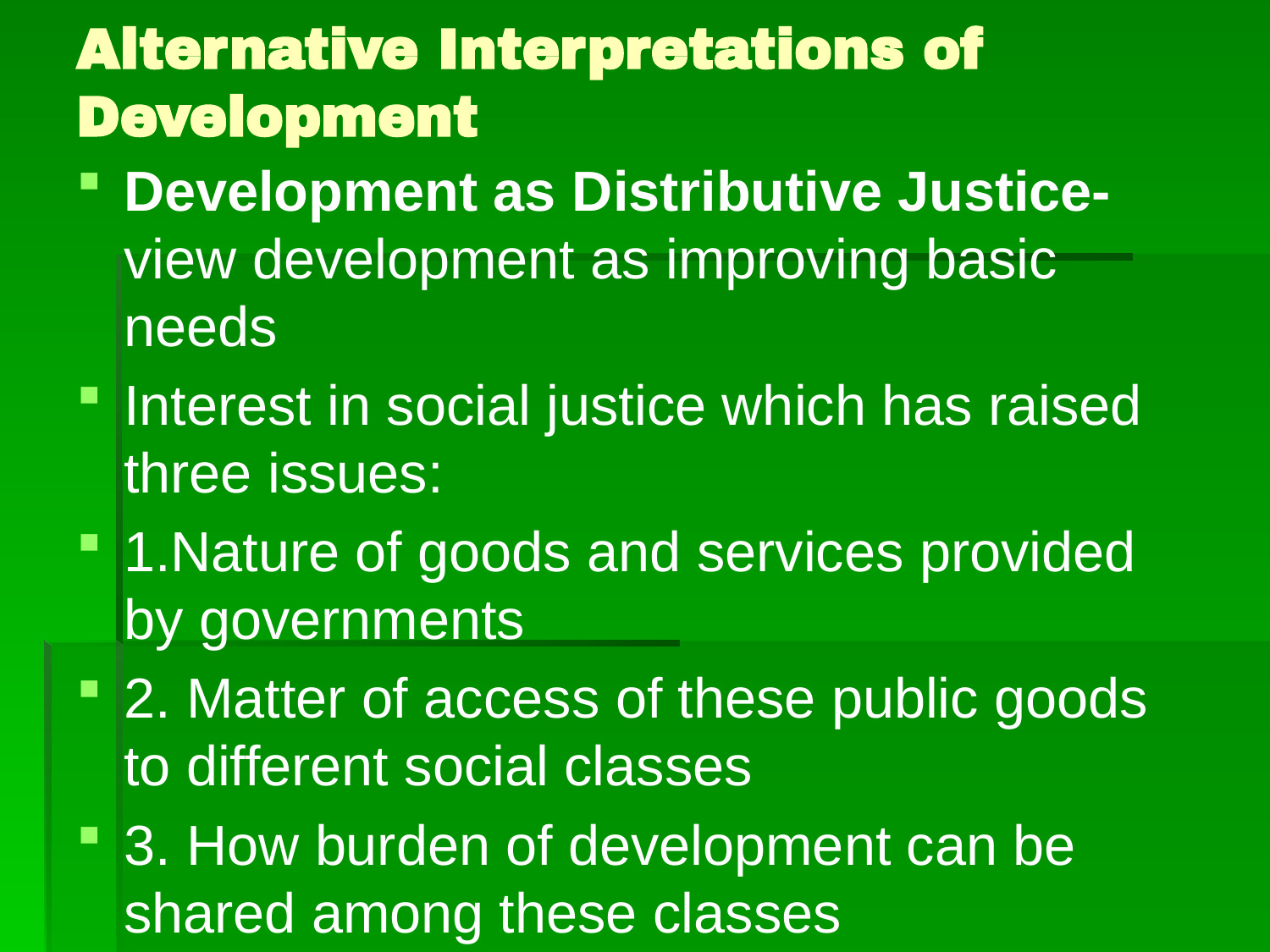

# Alternative Interpretations of Development
Development as Distributive Justice- view development as improving basic needs
Interest in social justice which has raised three issues:
1.Nature of goods and services provided by governments
2. Matter of access of these public goods to different social classes
3. How burden of development can be shared among these classes
Target groups include small farmers, landless, urban under-employed and unemployed